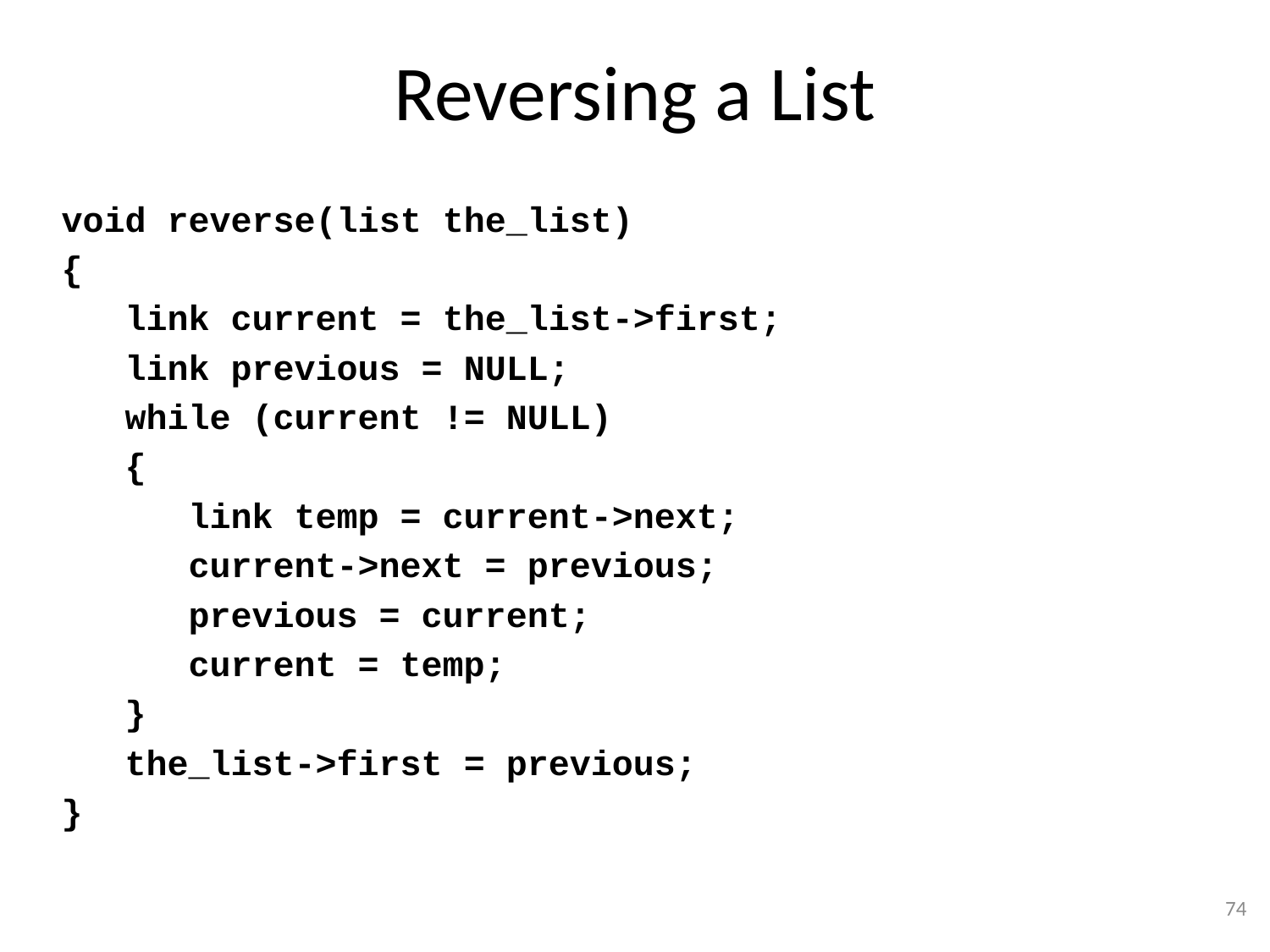

# Reversing a List
void reverse(list the_list)
{
   link current = the_list->first;
   link previous = NULL;
   while (current != NULL)
   {
      link temp = current->next;
      current->next = previous;
      previous = current;
      current = temp;
   }
   the_list->first = previous;
}
74